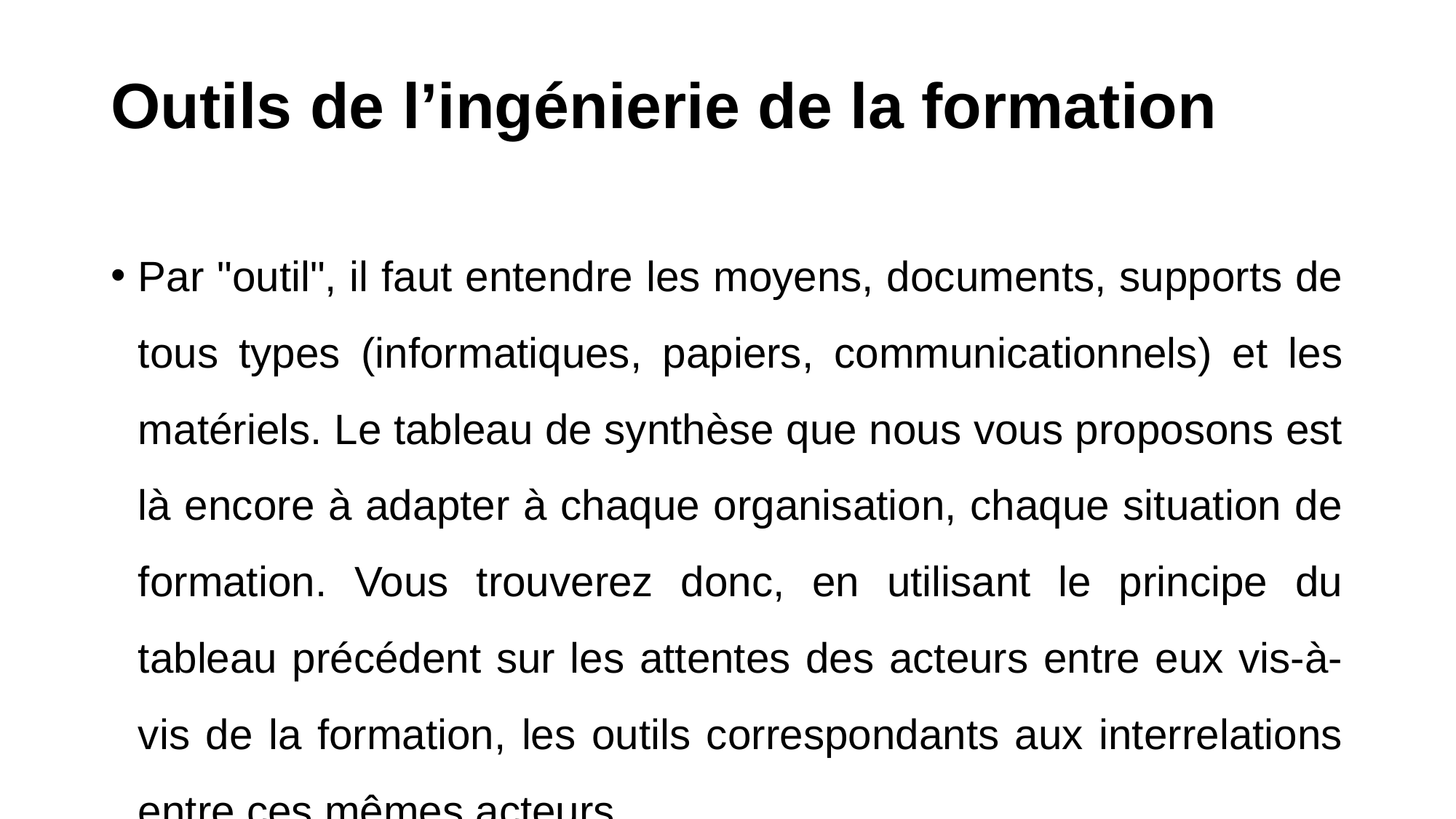

# Outils de l’ingénierie de la formation
Par "outil", il faut entendre les moyens, documents, supports de tous types (informatiques, papiers, communicationnels) et les matériels. Le tableau de synthèse que nous vous proposons est là encore à adapter à chaque organisation, chaque situation de formation. Vous trouverez donc, en utilisant le principe du tableau précédent sur les attentes des acteurs entre eux vis-à-vis de la formation, les outils correspondants aux interrelations entre ces mêmes acteurs.